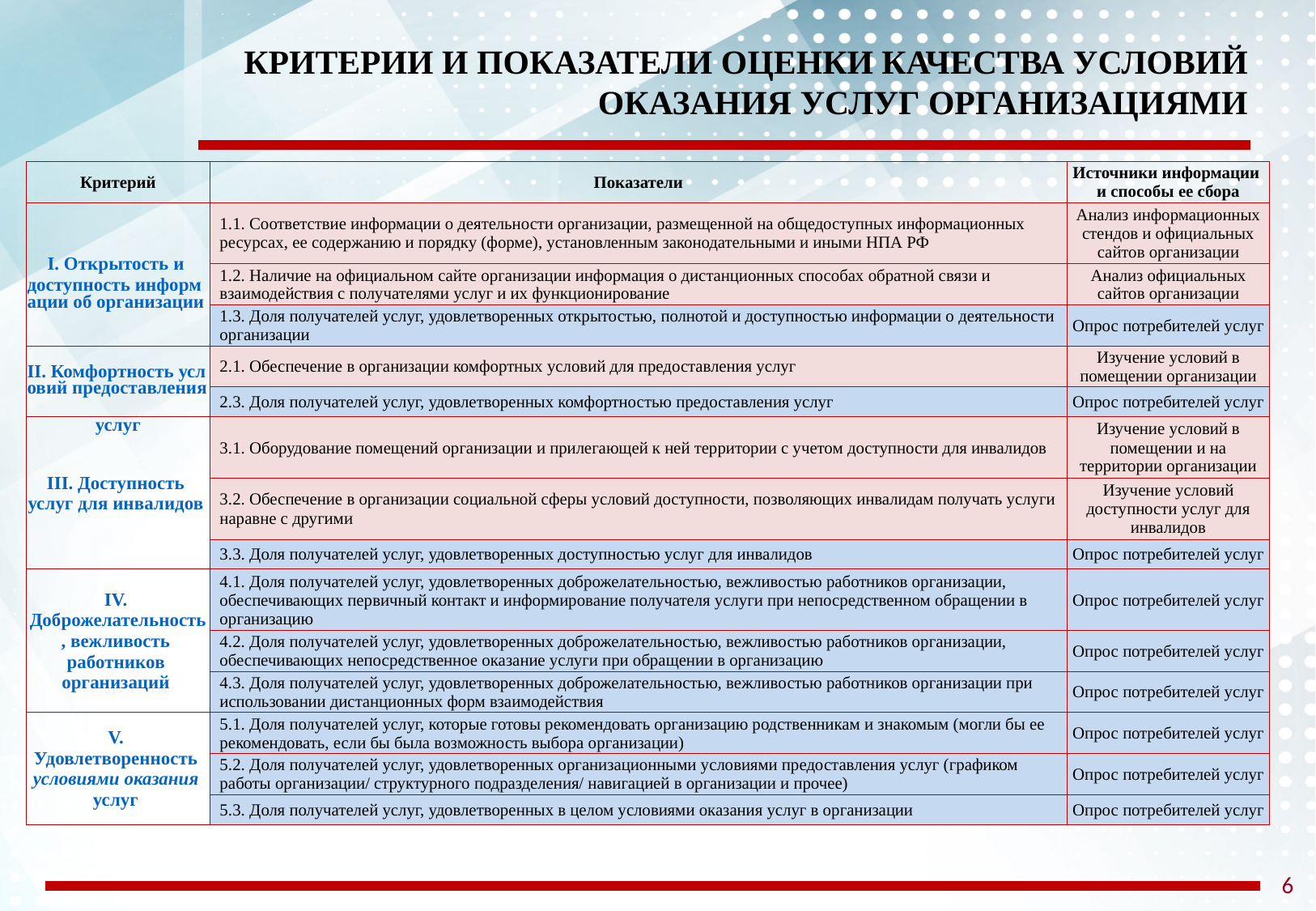

Критерии и показатели оценки качества условий оказания услуг организациями
| Критерий | Показатели | Источники информации и способы ее сбора |
| --- | --- | --- |
| I. Открытость и доступность информации об организации | 1.1. Соответствие информации о деятельности организации, размещенной на общедоступных информационных ресурсах, ее содержанию и порядку (форме), установленным законодательными и иными НПА РФ | Анализ информационных стендов и официальных сайтов организации |
|  | 1.2. Наличие на официальном сайте организации информация о дистанционных способах обратной связи и взаимодействия с получателями услуг и их функционирование | Анализ официальных сайтов организации |
|  | 1.3. Доля получателей услуг, удовлетворенных открытостью, полнотой и доступностью информации о деятельности организации | Опрос потребителей услуг |
| II. Комфортность условий предоставления услуг | 2.1. Обеспечение в организации комфортных условий для предоставления услуг | Изучение условий в помещении организации |
|  | 2.3. Доля получателей услуг, удовлетворенных комфортностью предоставления услуг | Опрос потребителей услуг |
| III. Доступность услуг для инвалидов | 3.1. Оборудование помещений организации и прилегающей к ней территории с учетом доступности для инвалидов | Изучение условий в помещении и на территории организации |
|  | 3.2. Обеспечение в организации социальной сферы условий доступности, позволяющих инвалидам получать услуги наравне с другими | Изучение условий доступности услуг для инвалидов |
|  | 3.3. Доля получателей услуг, удовлетворенных доступностью услуг для инвалидов | Опрос потребителей услуг |
| IV. Доброжелательность, вежливость работников организаций | 4.1. Доля получателей услуг, удовлетворенных доброжелательностью, вежливостью работников организации, обеспечивающих первичный контакт и информирование получателя услуги при непосредственном обращении в организацию | Опрос потребителей услуг |
|  | 4.2. Доля получателей услуг, удовлетворенных доброжелательностью, вежливостью работников организации, обеспечивающих непосредственное оказание услуги при обращении в организацию | Опрос потребителей услуг |
|  | 4.3. Доля получателей услуг, удовлетворенных доброжелательностью, вежливостью работников организации при использовании дистанционных форм взаимодействия | Опрос потребителей услуг |
| V. Удовлетворенность условиями оказания услуг | 5.1. Доля получателей услуг, которые готовы рекомендовать организацию родственникам и знакомым (могли бы ее рекомендовать, если бы была возможность выбора организации) | Опрос потребителей услуг |
|  | 5.2. Доля получателей услуг, удовлетворенных организационными условиями предоставления услуг (графиком работы организации/ структурного подразделения/ навигацией в организации и прочее) | Опрос потребителей услуг |
|  | 5.3. Доля получателей услуг, удовлетворенных в целом условиями оказания услуг в организации | Опрос потребителей услуг |
6